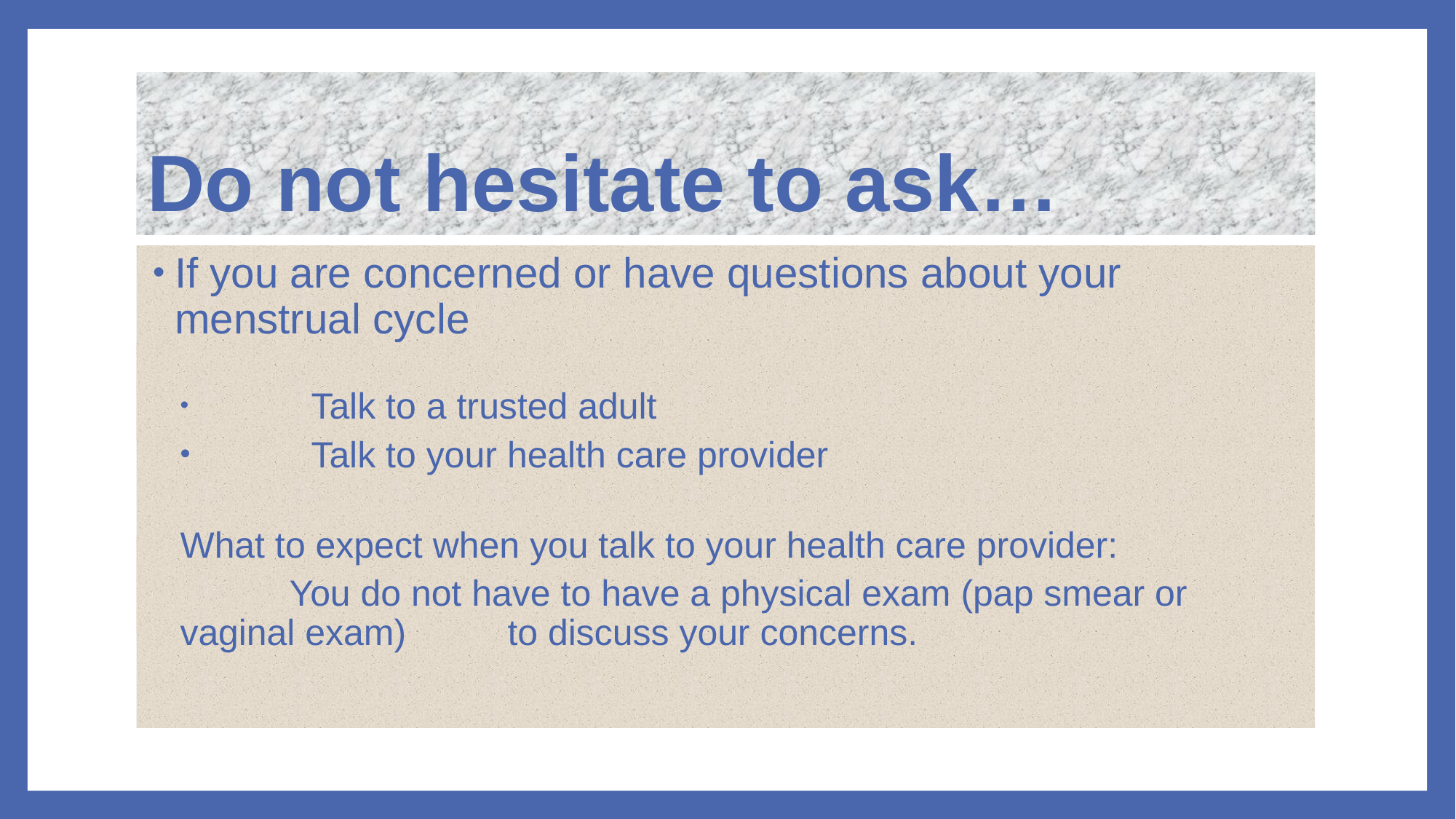

# Do not hesitate to ask…
If you are concerned or have questions about your menstrual cycle

	Talk to a trusted adult
	Talk to your health care provider

What to expect when you talk to your health care provider:
	You do not have to have a physical exam (pap smear or vaginal exam) 	to discuss your concerns.